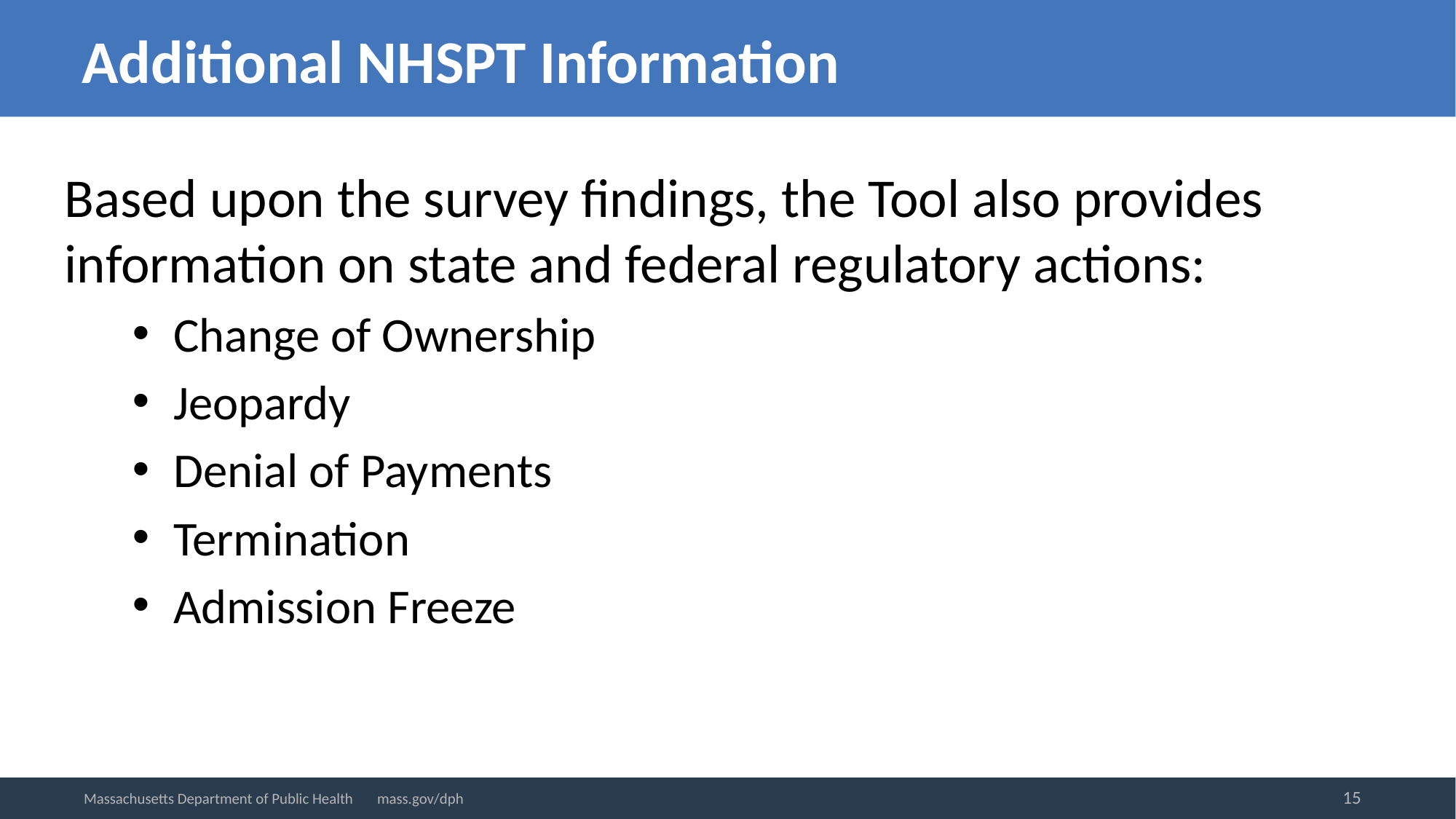

# Additional NHSPT Information
Based upon the survey findings, the Tool also provides information on state and federal regulatory actions:
Change of Ownership
Jeopardy
Denial of Payments
Termination
Admission Freeze

15
Massachusetts Department of Public Health       mass.gov/dph